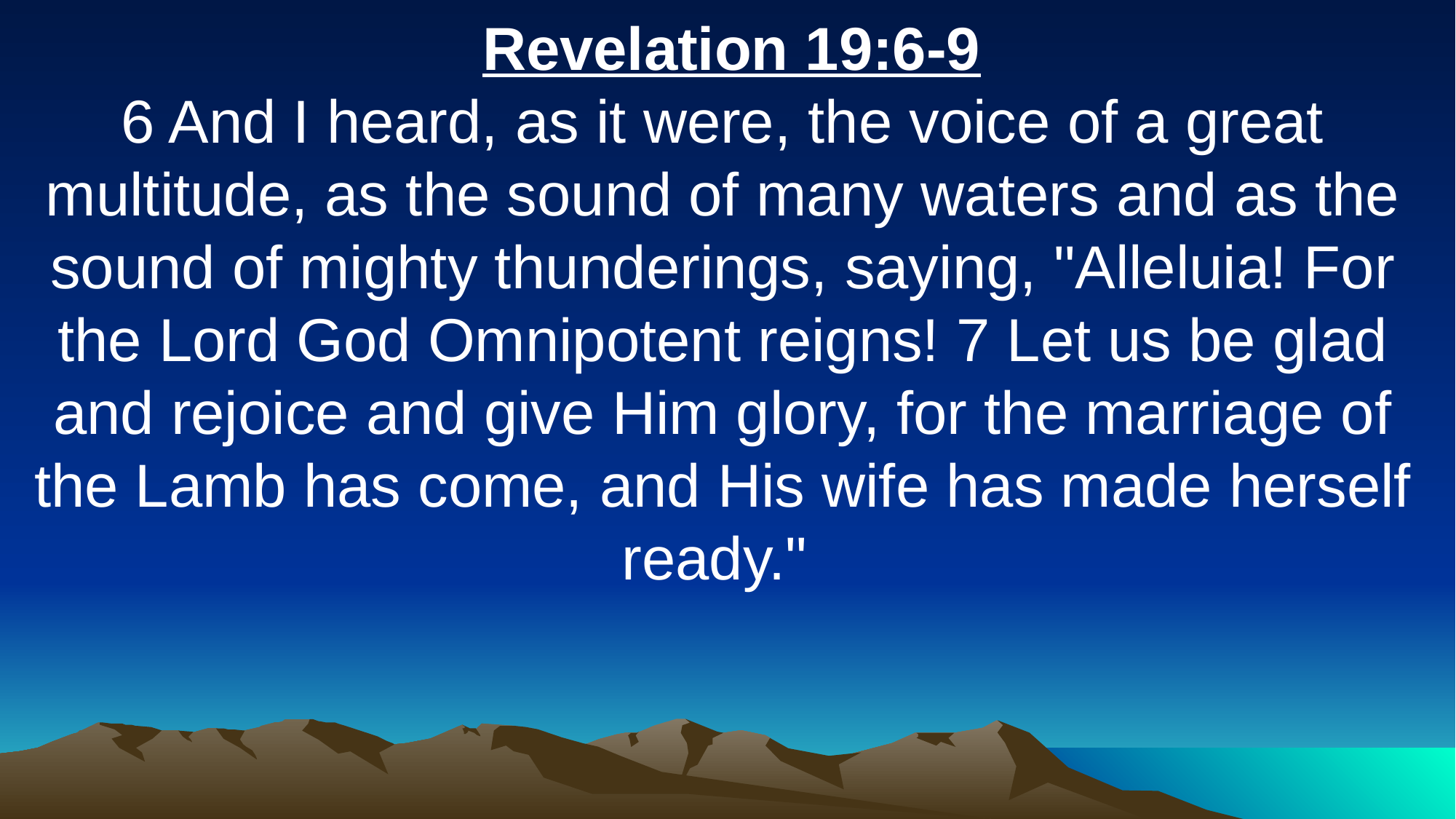

Revelation 19:6-9
6 And I heard, as it were, the voice of a great multitude, as the sound of many waters and as the sound of mighty thunderings, saying, "Alleluia! For the Lord God Omnipotent reigns! 7 Let us be glad and rejoice and give Him glory, for the marriage of the Lamb has come, and His wife has made herself ready."